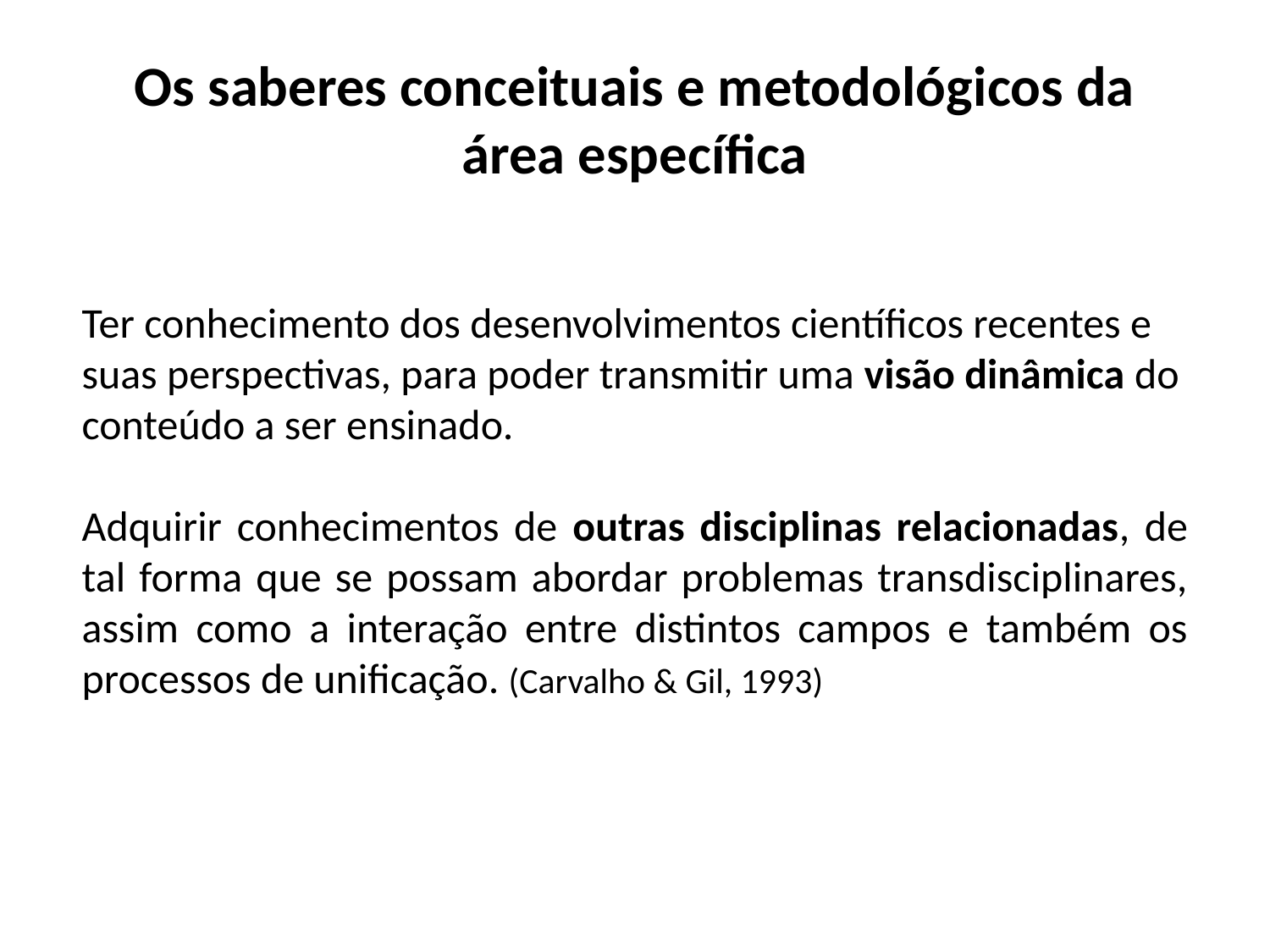

# Os saberes conceituais e metodológicos da área específica

Ter conhecimento dos desenvolvimentos científicos recentes e
suas perspectivas, para poder transmitir uma visão dinâmica do
conteúdo a ser ensinado.

Adquirir conhecimentos de outras disciplinas relacionadas, de tal forma que se possam abordar problemas transdisciplinares, assim como a interação entre distintos campos e também os processos de unificação. (Carvalho & Gil, 1993)